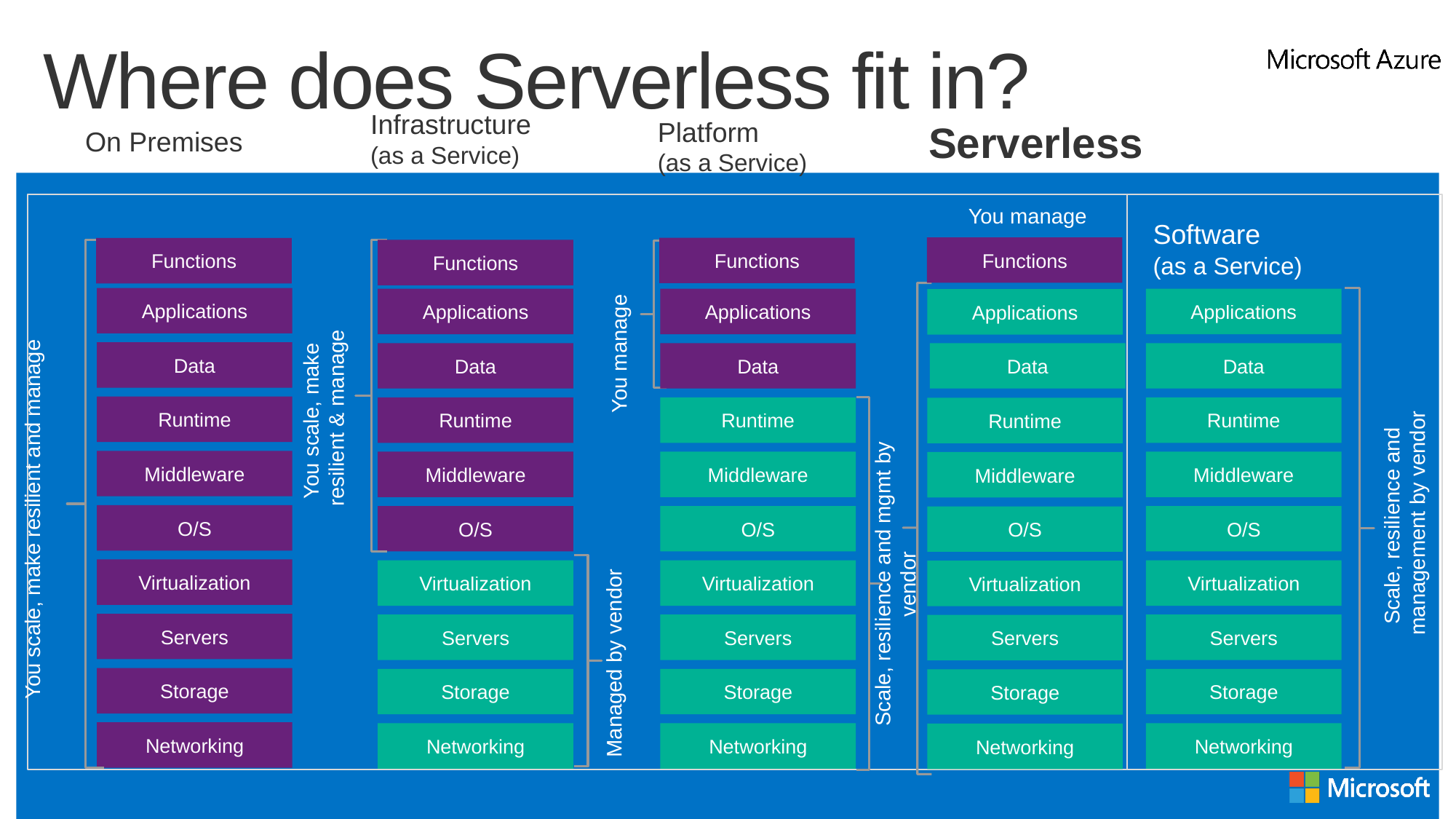

# Where does Serverless fit in?
Infrastructure
(as a Service)
Platform
(as a Service)
Serverless
On Premises
You manage

Software
(as a Service)

Applications
Data
Runtime
Scale, resilience and
management by vendor
Middleware
O/S
Virtualization
Servers
Storage
Networking
Functions
Functions
Functions

Functions

Applications
Applications
Applications
Applications
You manage
You scale, make
resilient & manage
You scale, make resilient and manage
Data
Data
Data
Data
Runtime
Scale, resilience and mgmt by vendor

Runtime
Runtime
Runtime
Middleware
Middleware
Middleware
Middleware
O/S
O/S
O/S
O/S

Virtualization
Virtualization
Virtualization
Virtualization
Managed by vendor
Servers
Servers
Servers
Servers
Storage
Storage
Storage
Storage
Networking
Networking
Networking
Networking